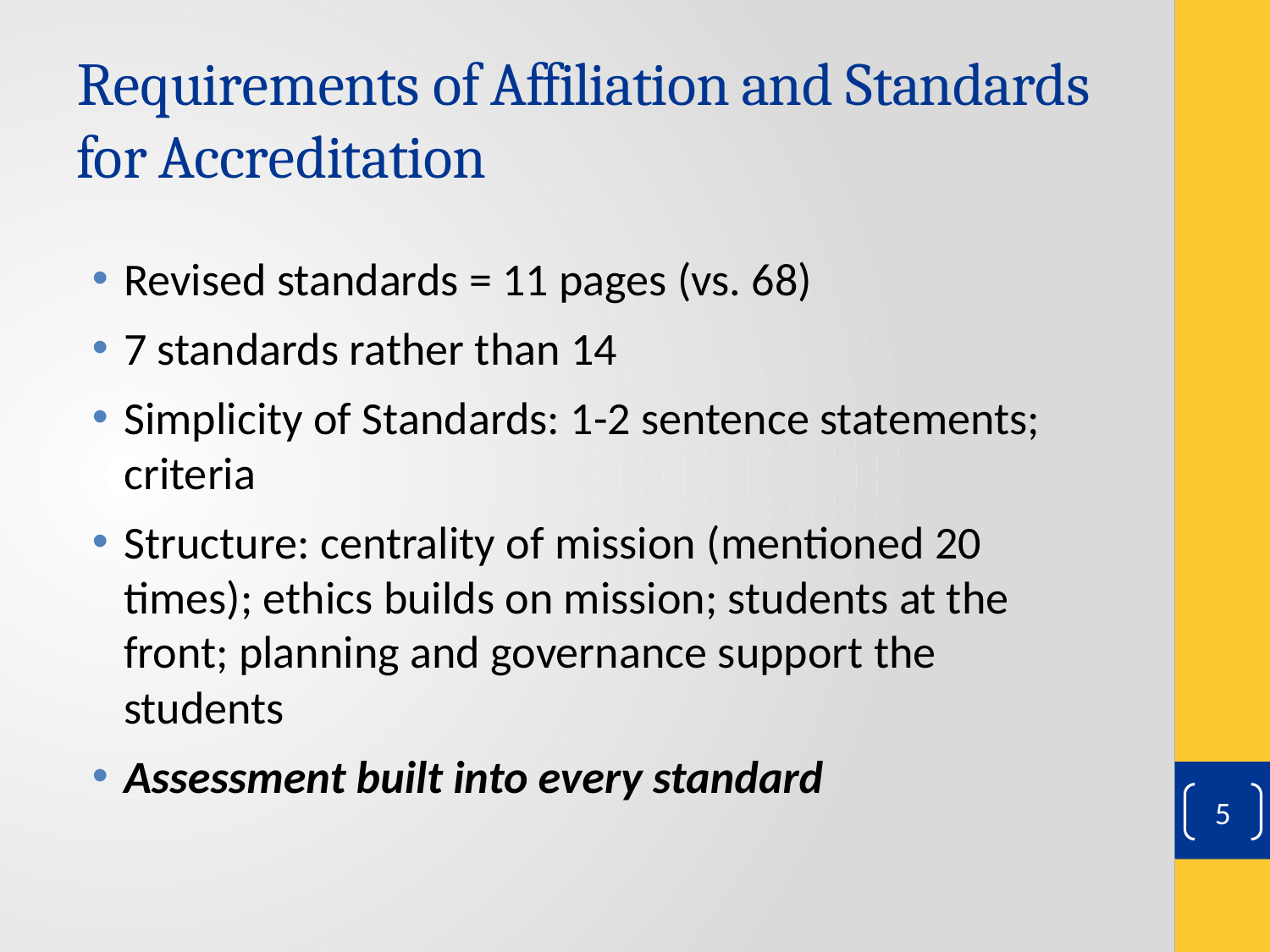

# Requirements of Affiliation and Standards for Accreditation
Revised standards = 11 pages (vs. 68)
7 standards rather than 14
Simplicity of Standards: 1-2 sentence statements; criteria
Structure: centrality of mission (mentioned 20 times); ethics builds on mission; students at the front; planning and governance support the students
Assessment built into every standard
5